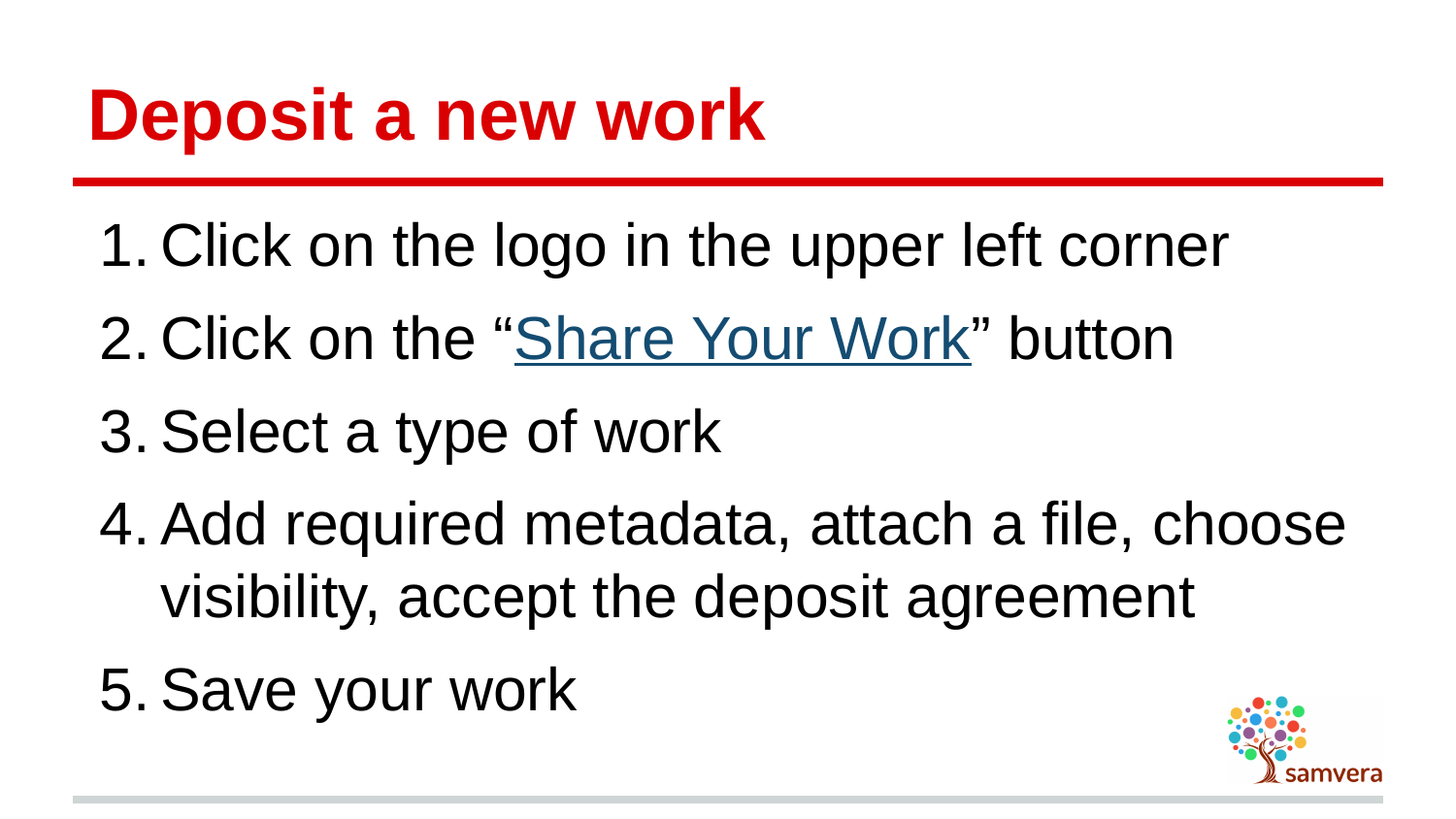

# Deposit a new work
Click on the logo in the upper left corner
Click on the “Share Your Work” button
Select a type of work
Add required metadata, attach a file, choose visibility, accept the deposit agreement
Save your work